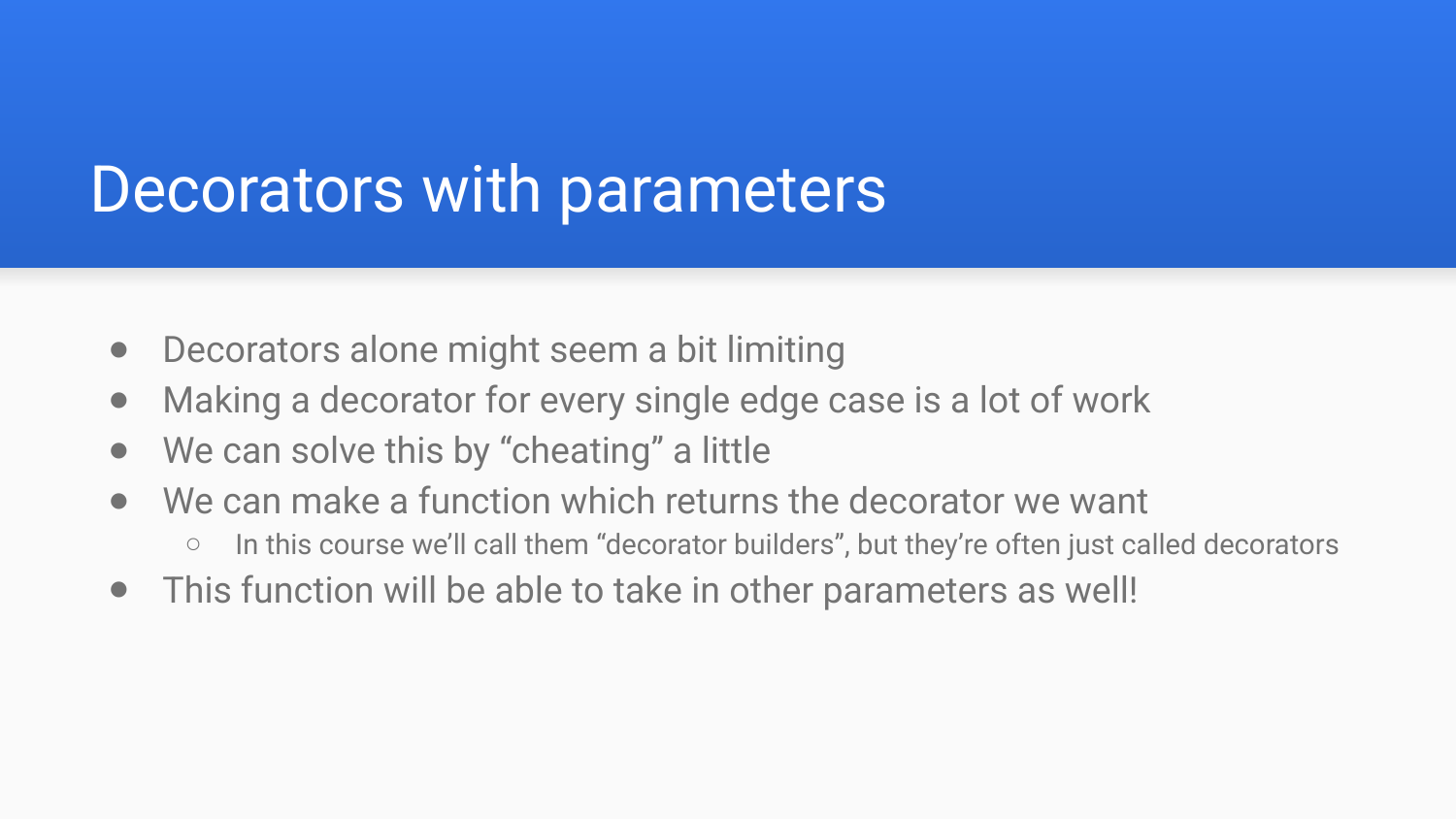

# Decorators with parameters
Decorators alone might seem a bit limiting
Making a decorator for every single edge case is a lot of work
We can solve this by “cheating” a little
We can make a function which returns the decorator we want
In this course we’ll call them “decorator builders”, but they’re often just called decorators
This function will be able to take in other parameters as well!